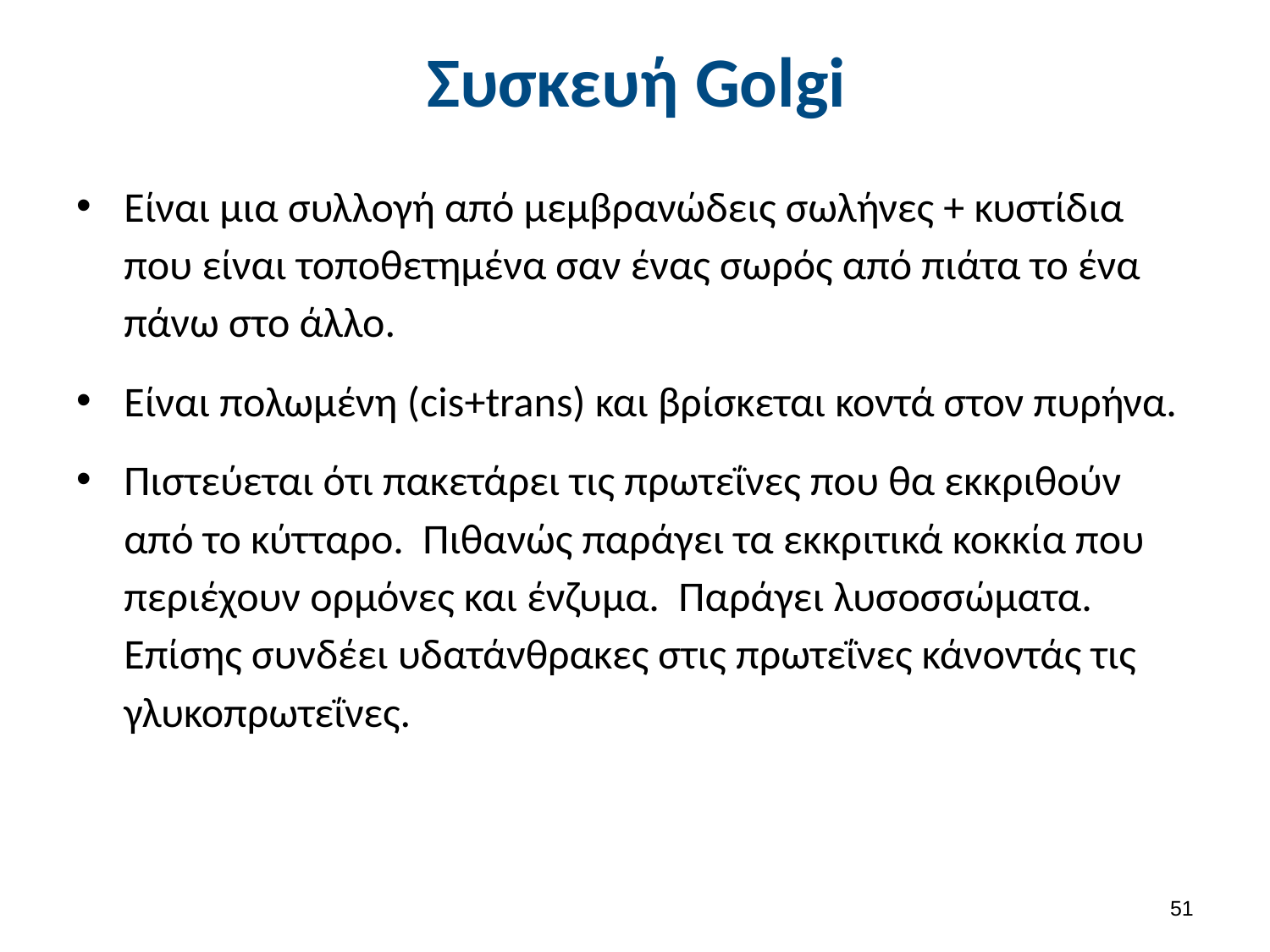

# Συσκευή Golgi
Είναι μια συλλογή από μεμβρανώδεις σωλήνες + κυστίδια που είναι τοποθετημένα σαν ένας σωρός από πιάτα το ένα πάνω στο άλλο.
Είναι πολωμένη (cis+trans) και βρίσκεται κοντά στον πυρήνα.
Πιστεύεται ότι πακετάρει τις πρωτεΐνες που θα εκκριθούν από το κύτταρο.  Πιθανώς παράγει τα εκκριτικά κοκκία που περιέχουν ορμόνες και ένζυμα.  Παράγει λυσοσσώματα.  Επίσης συνδέει υδατάνθρακες στις πρωτεΐνες κάνοντάς τις γλυκοπρωτεΐνες.
51